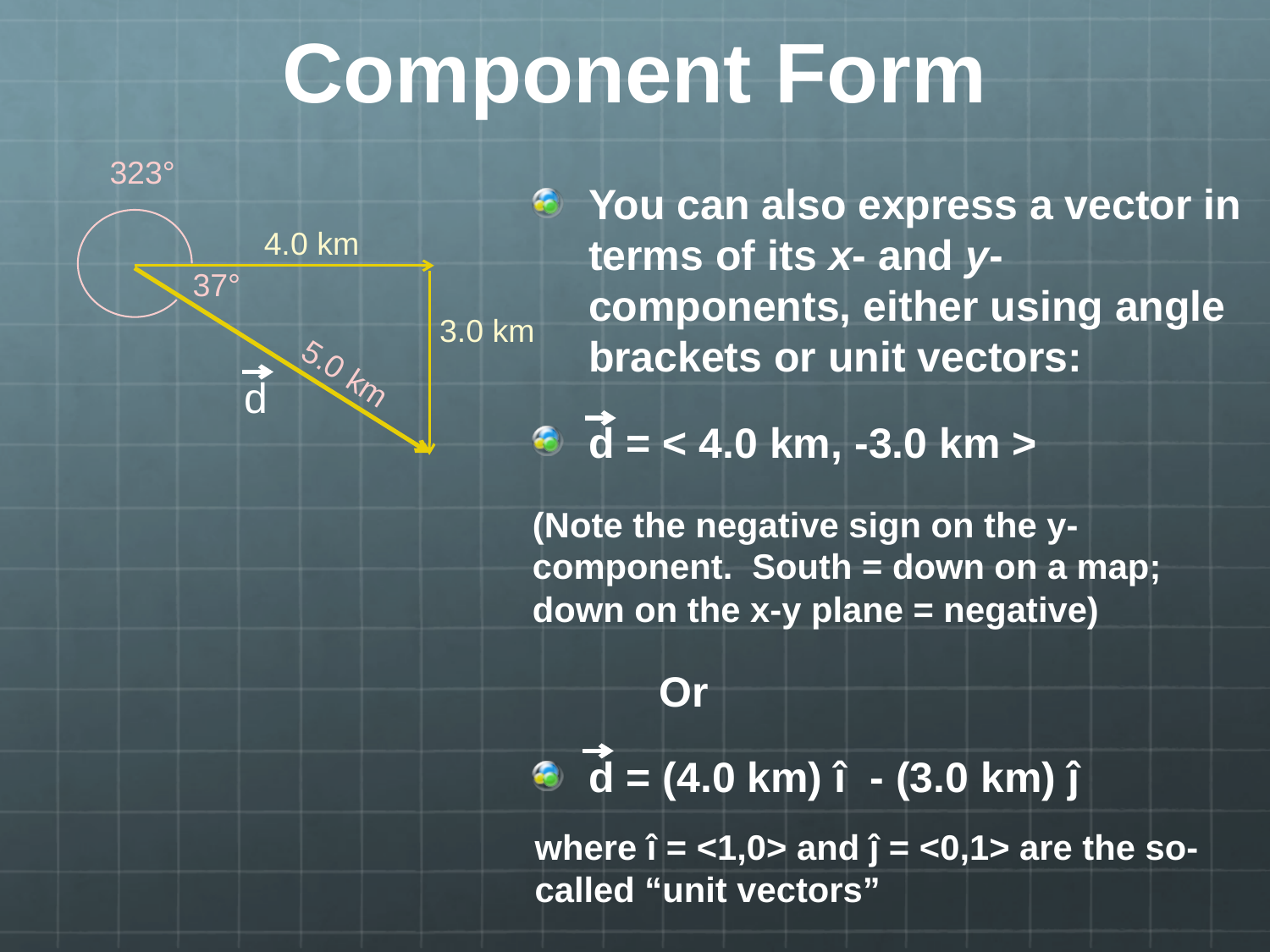

# Component Form
323°
You can also express a vector in terms of its x- and y-components, either using angle brackets or unit vectors:
d = < 4.0 km, -3.0 km >
(Note the negative sign on the y-component.  South = down on a map; down on the x-y plane = negative)
	Or
d = (4.0 km) î  - (3.0 km) ĵ

4.0 km
37°
3.0 km
5.0 km
d
where î = <1,0> and ĵ = <0,1> are the so-called “unit vectors”